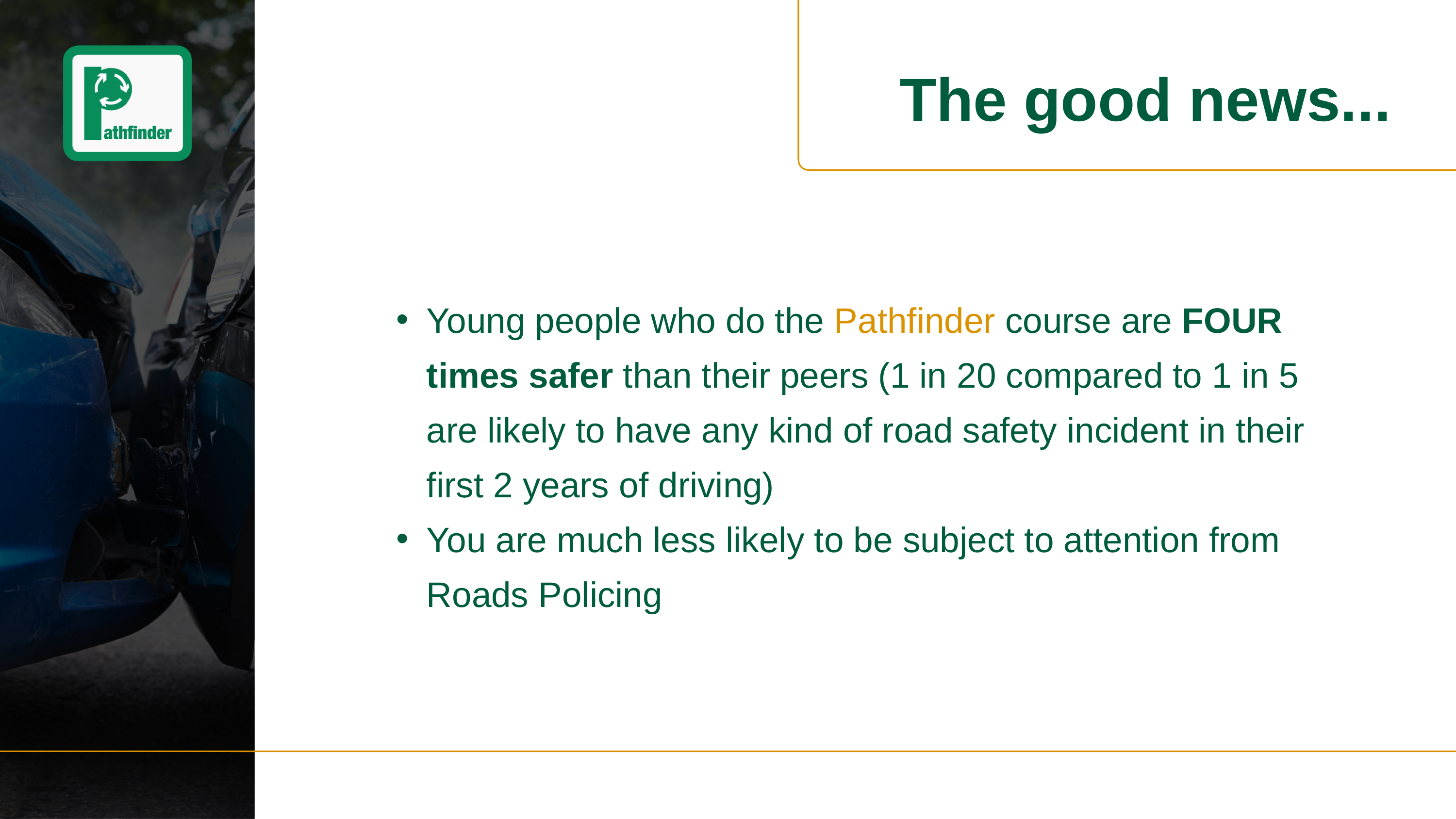

The good news...
Young people who do the Pathfinder course are FOUR times safer than their peers (1 in 20 compared to 1 in 5 are likely to have any kind of road safety incident in their first 2 years of driving)
You are much less likely to be subject to attention from Roads Policing